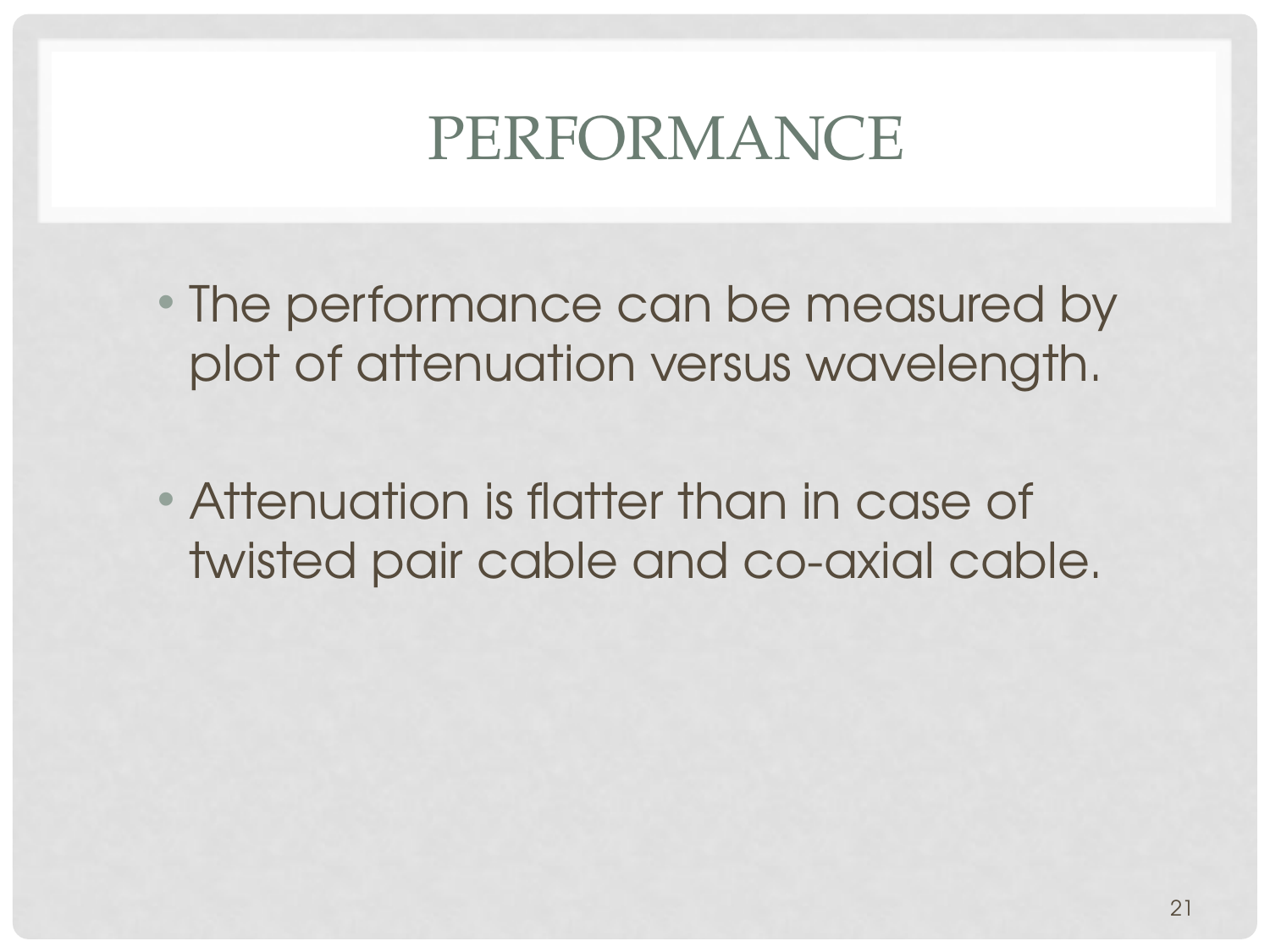

# Performance

The performance can be measured by plot of attenuation versus wavelength.

Attenuation is flatter than in case of twisted pair cable and co-axial cable.
21